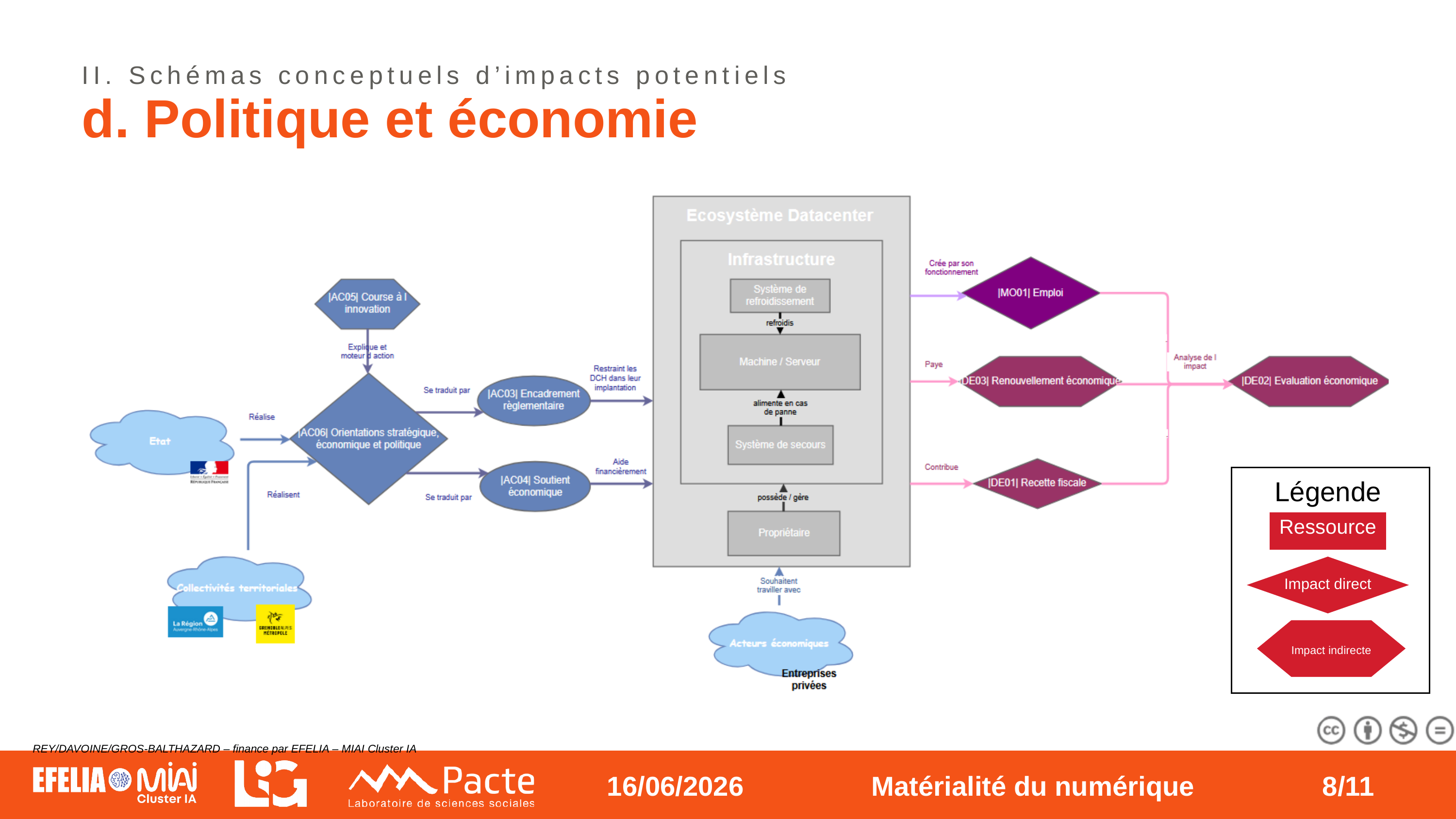

II. Schémas conceptuels d’impacts potentiels
d. Politique et économie

Ressource
Légende

Ressource

Impact direct

Impact indirecte
REY/DAVOINE/GROS-BALTHAZARD – finance par EFELIA – MIAI Cluster IA

16/06/2026
Matérialité du numérique
8/11